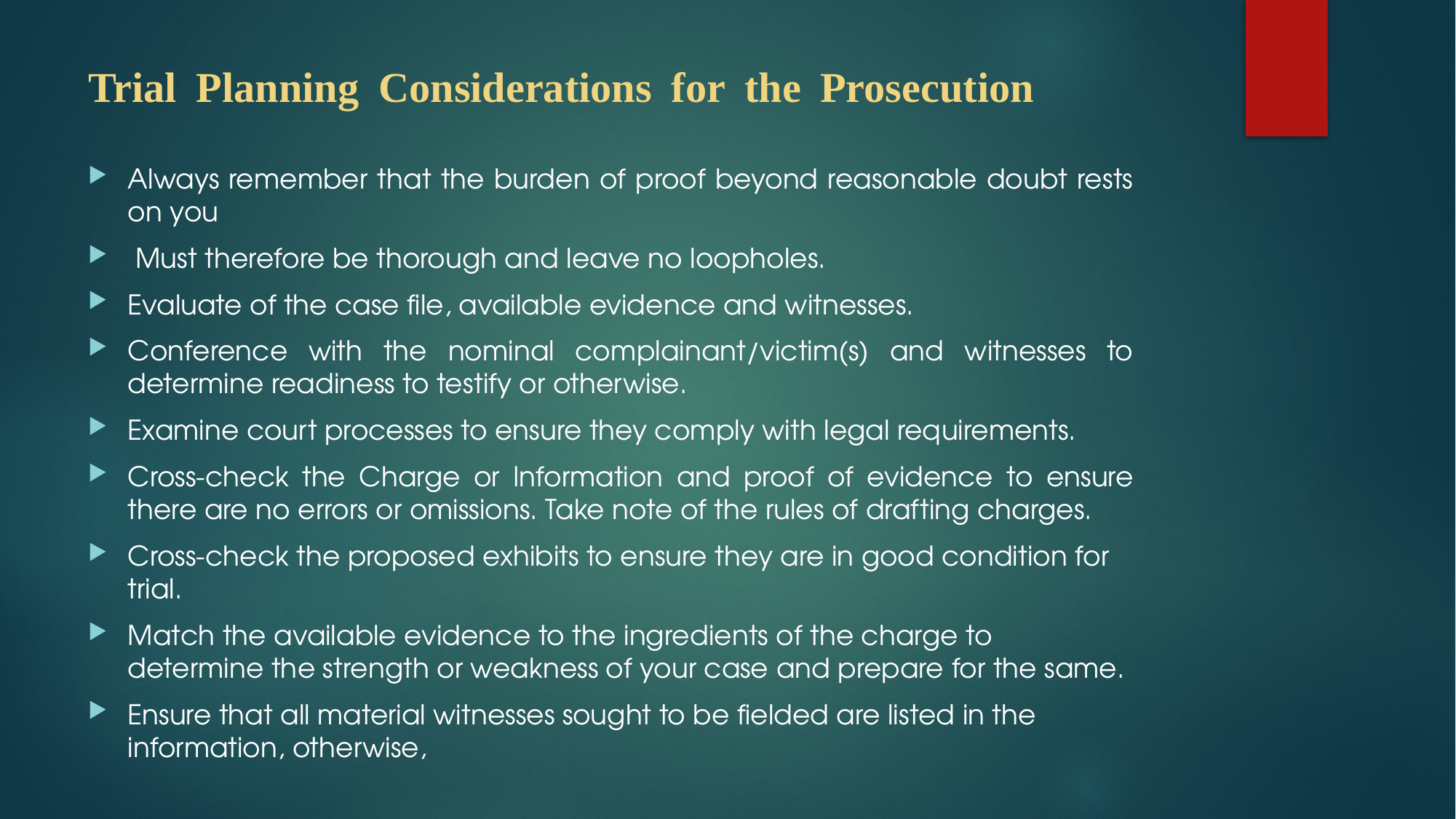

# Trial Planning Considerations for the Prosecution
Always remember that the burden of proof beyond reasonable doubt rests on you
 Must therefore be thorough and leave no loopholes.
Evaluate of the case file, available evidence and witnesses.
Conference with the nominal complainant/victim(s) and witnesses to determine readiness to testify or otherwise.
Examine court processes to ensure they comply with legal requirements.
Cross-check the Charge or Information and proof of evidence to ensure there are no errors or omissions. Take note of the rules of drafting charges.
Cross-check the proposed exhibits to ensure they are in good condition for trial.
Match the available evidence to the ingredients of the charge to determine the strength or weakness of your case and prepare for the same.
Ensure that all material witnesses sought to be fielded are listed in the information, otherwise,